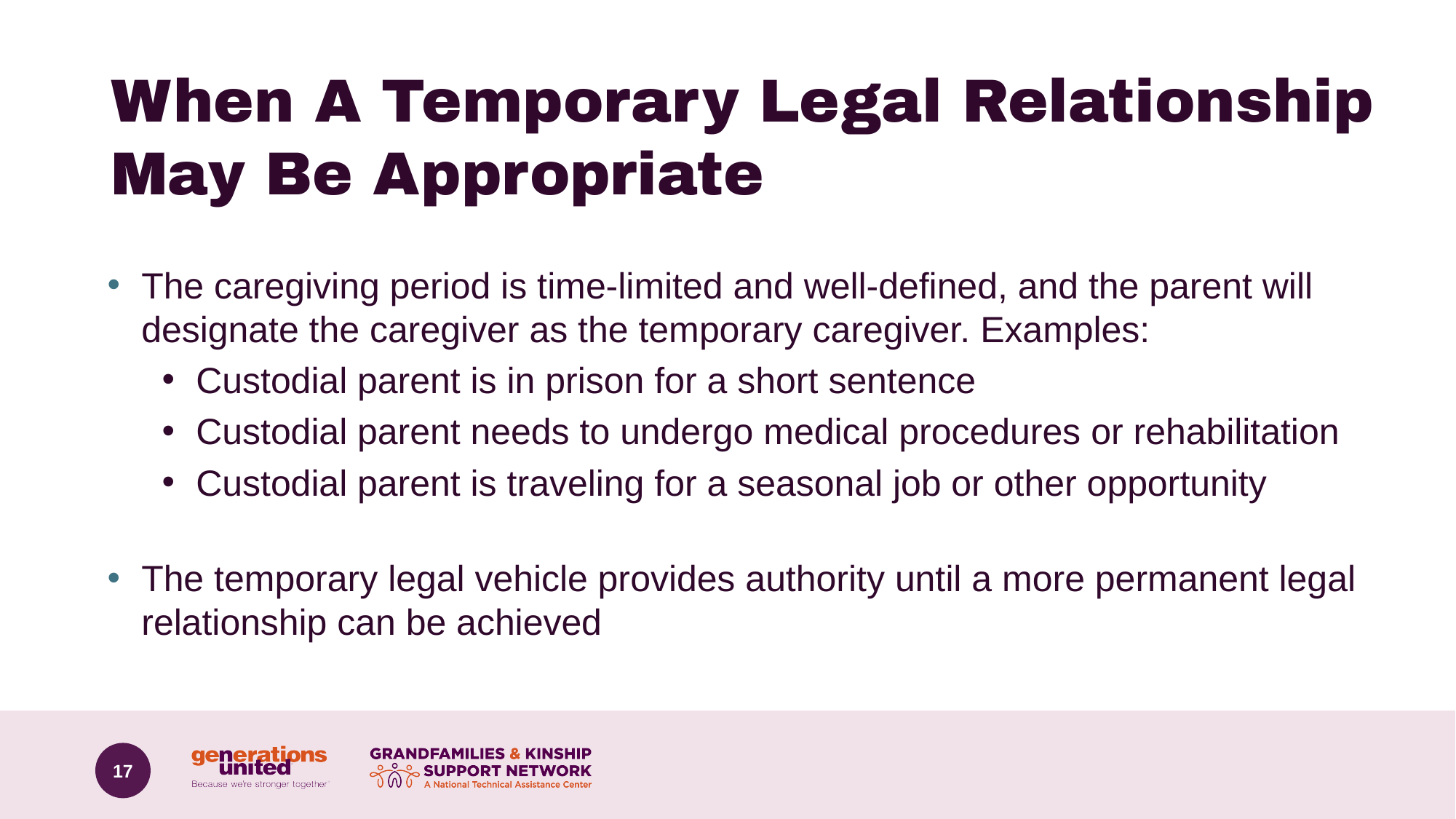

# When A Temporary Legal Relationship May Be Appropriate
The caregiving period is time-limited and well-defined, and the parent will designate the caregiver as the temporary caregiver. Examples:
Custodial parent is in prison for a short sentence
Custodial parent needs to undergo medical procedures or rehabilitation
Custodial parent is traveling for a seasonal job or other opportunity

The temporary legal vehicle provides authority until a more permanent legal relationship can be achieved

17